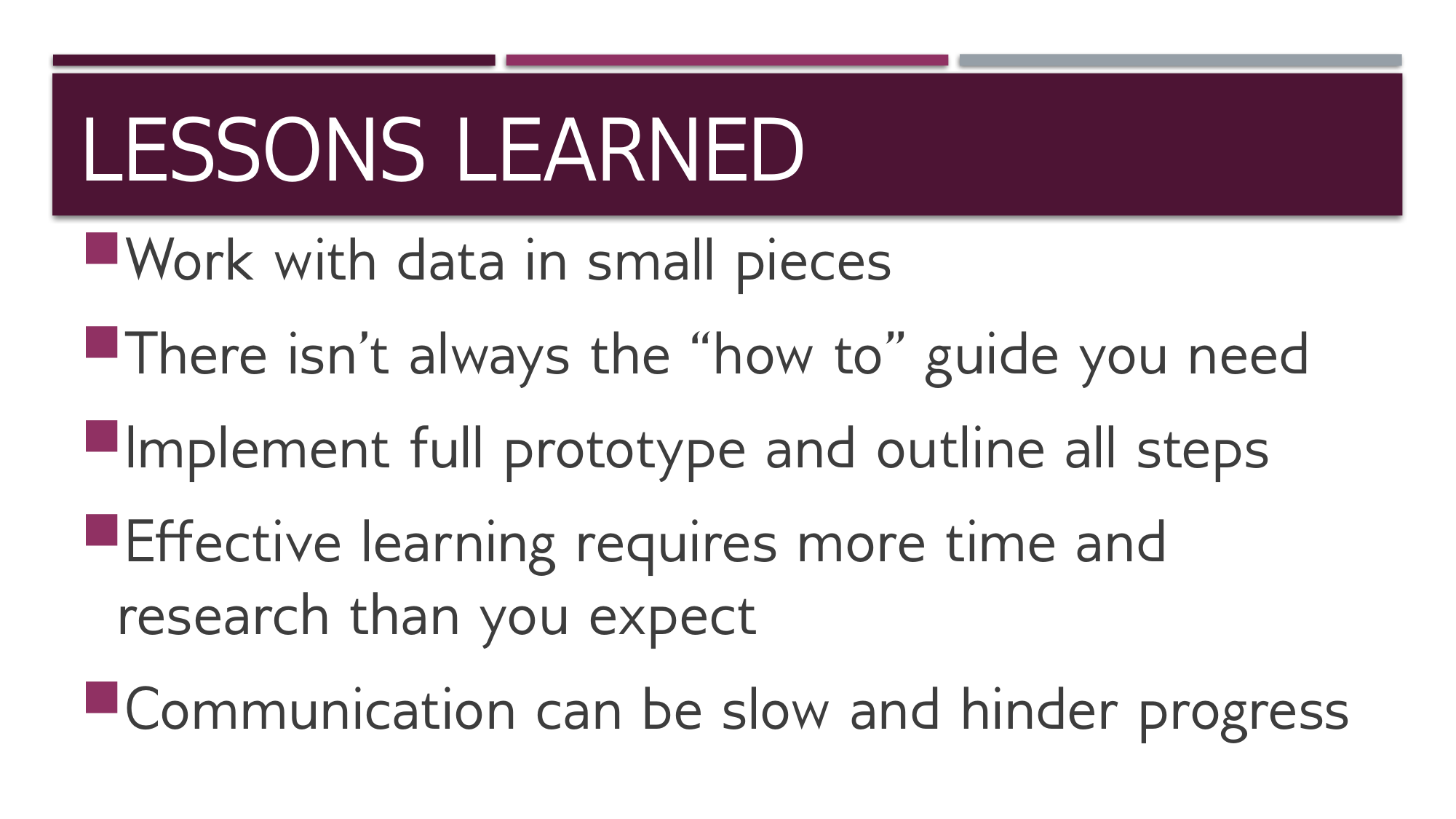

# Lessons Learned
Work with data in small pieces
There isn’t always the “how to” guide you need
Implement full prototype and outline all steps
Effective learning requires more time and research than you expect
Communication can be slow and hinder progress